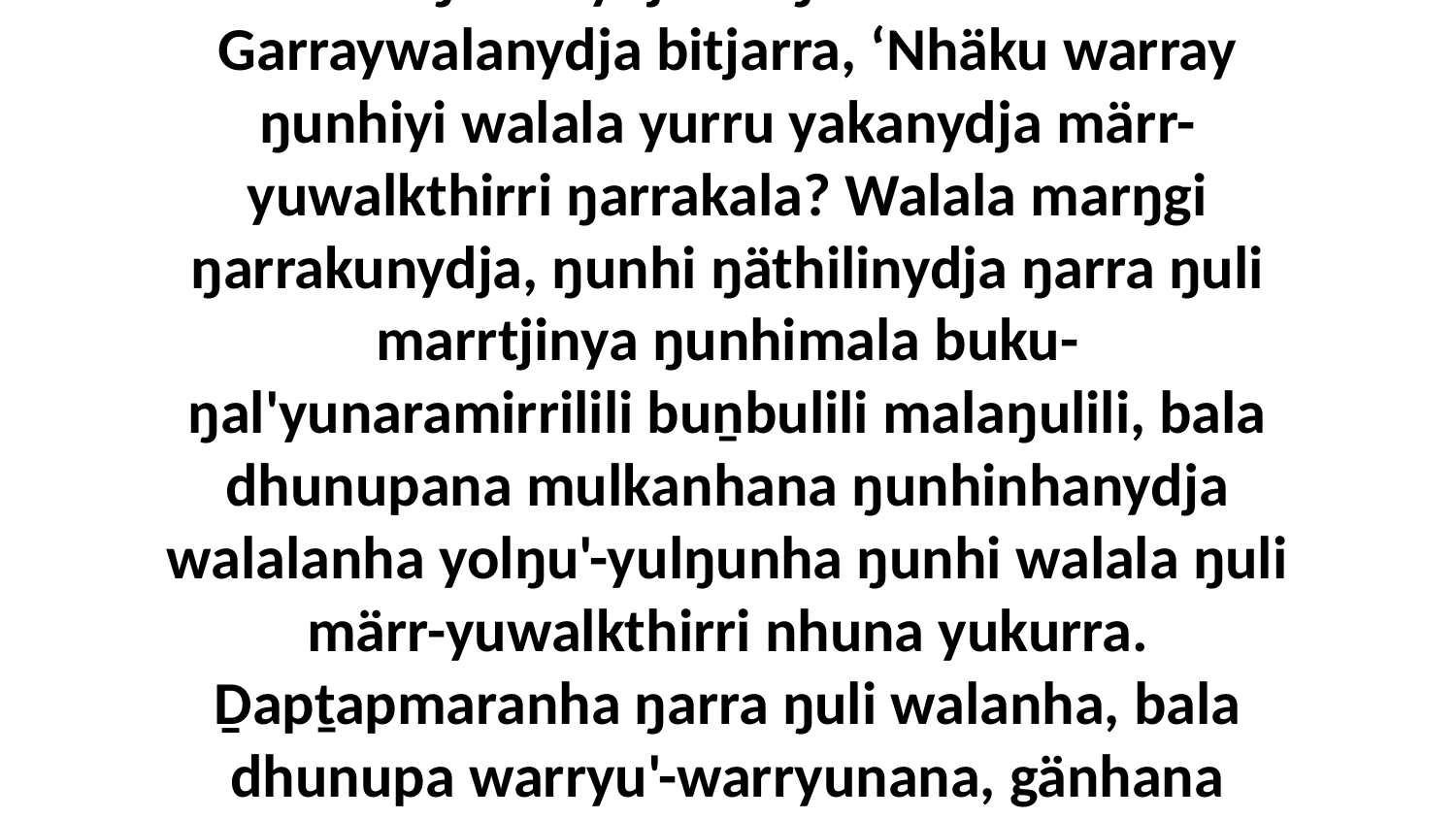

19 “Ga ŋarranydja waŋana nhanukala Garraywalanydja bitjarra, ‘Nhäku warray ŋunhiyi walala yurru yakanydja märr-yuwalkthirri ŋarrakala? Walala marŋgi ŋarrakunydja, ŋunhi ŋäthilinydja ŋarra ŋuli marrtjinya ŋunhimala buku-ŋal'yunaramirrilili buṉbulili malaŋulili, bala dhunupana mulkanhana ŋunhinhanydja walalanha yolŋu'-yulŋunha ŋunhi walala ŋuli märr-yuwalkthirri nhuna yukurra. Ḏapṯapmaranha ŋarra ŋuli walanha, bala dhunupa warryu'-warryunana, gänhana ŋarra ŋuli bala ḻoḻulilina.